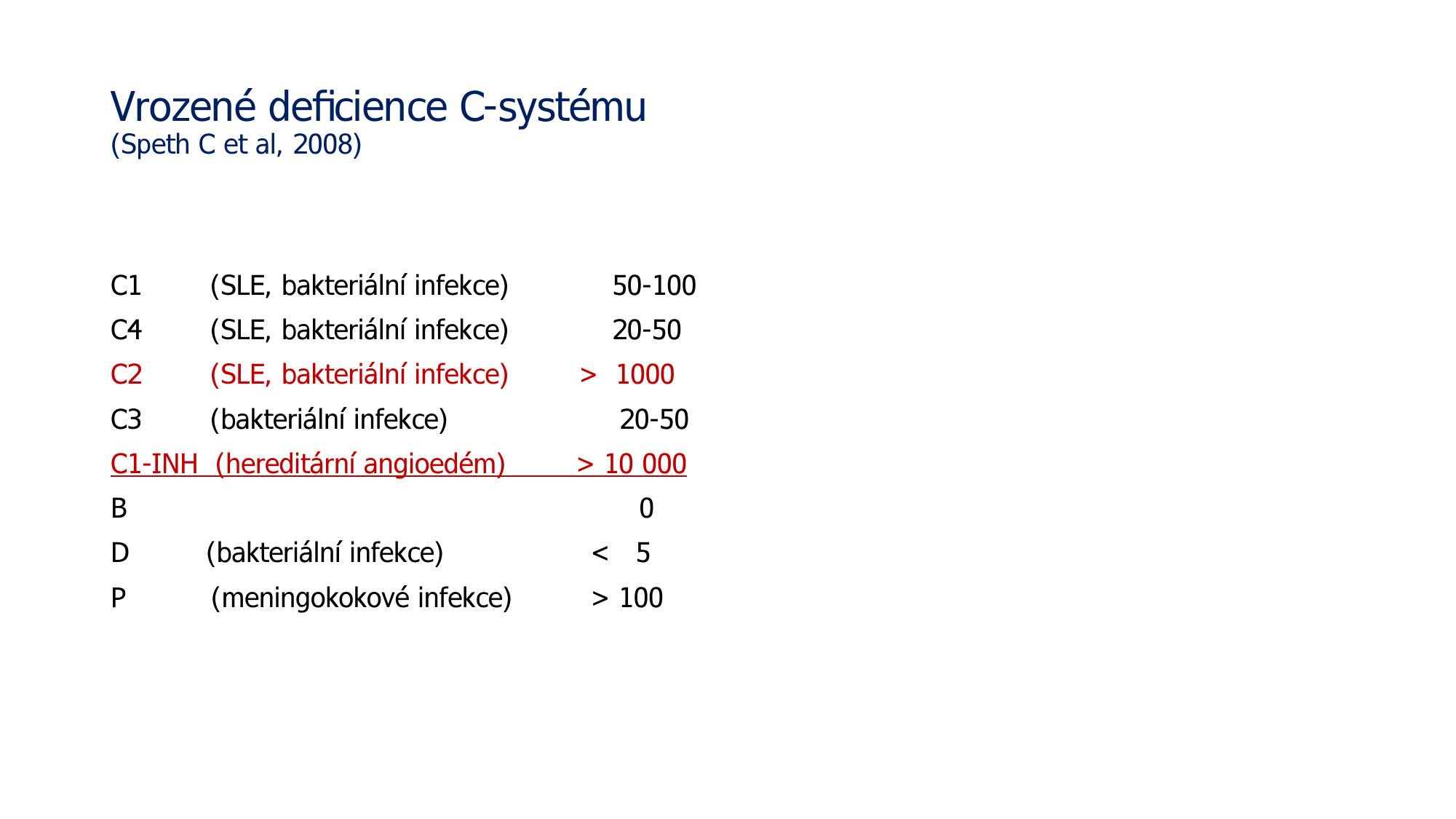

# Vrozené deficience C-systému (Speth C et al, 2008)

C1        (SLE, bakteriální infekce)            50-100
C4        (SLE, bakteriální infekce)            20-50
C2        (SLE, bakteriální infekce)        >  1000
C3        (bakteriální infekce)                    20-50
C1-INH  (hereditární angioedém)        > 10 000
B                                                            0
D         (bakteriální infekce)                 <   5
P          (meningokokové infekce)         > 100